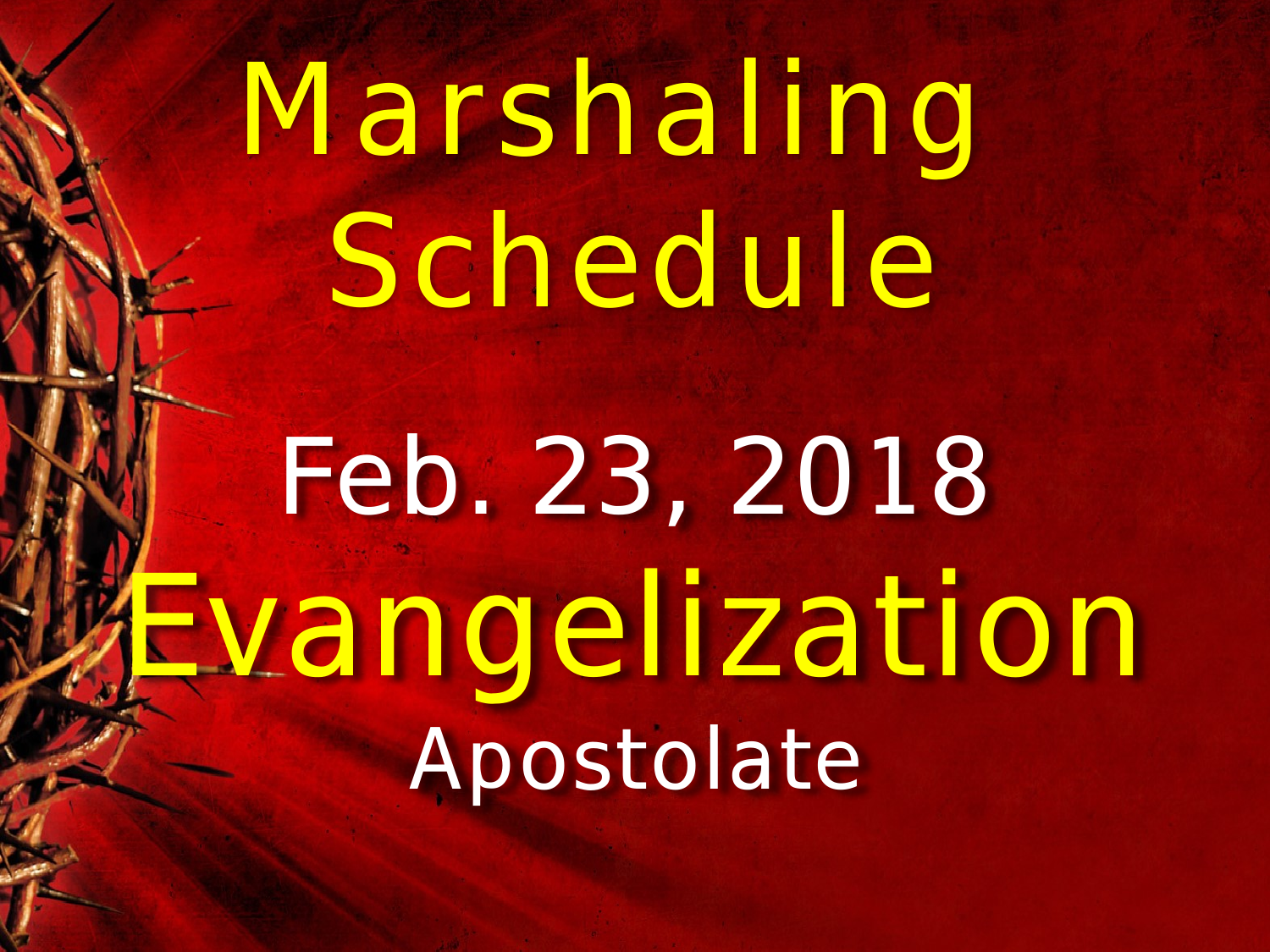

Marshaling
Schedule
Feb. 23, 2018
Evangelization
Apostolate